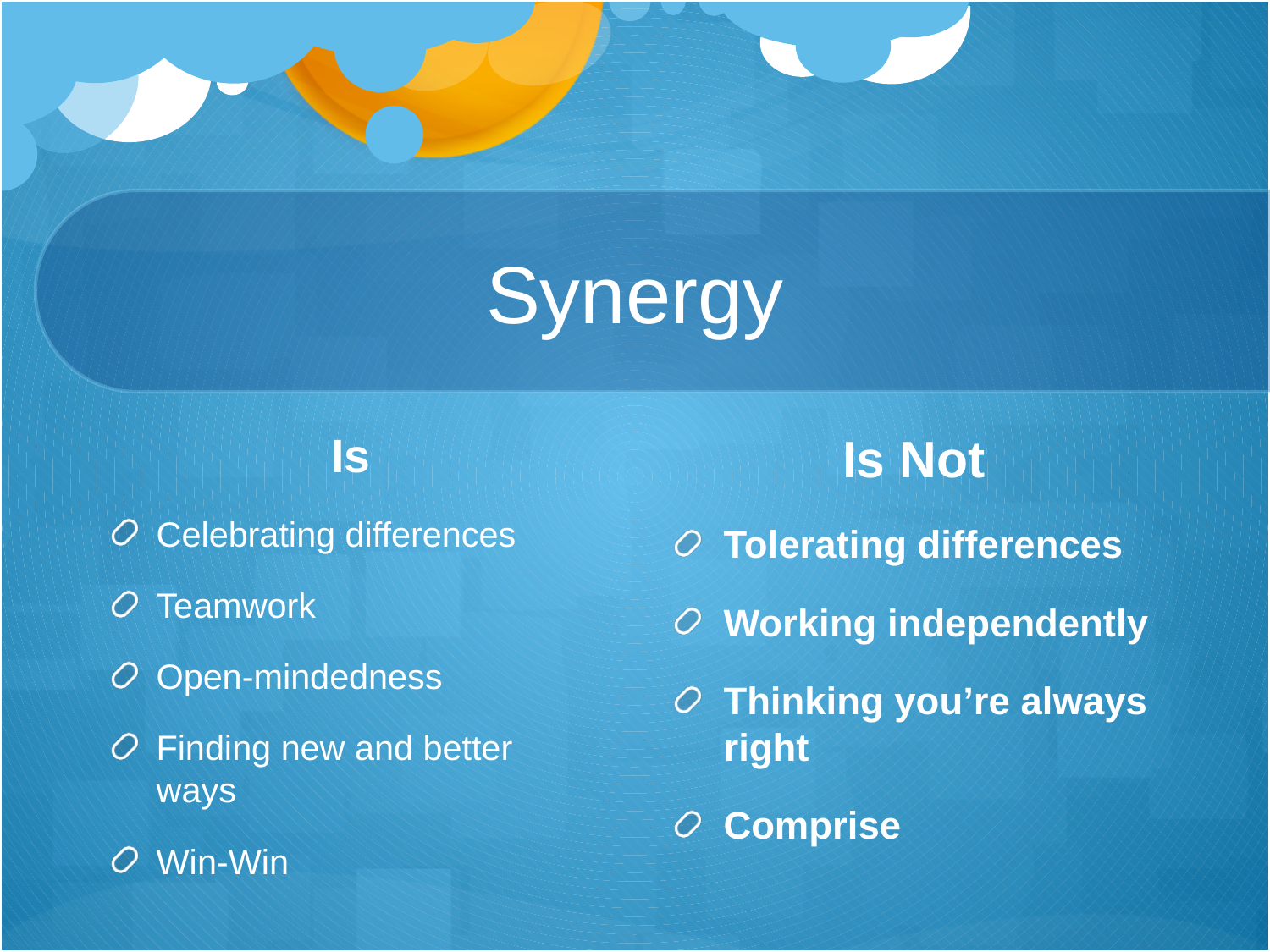

# Synergy
Is
Celebrating differences
Teamwork
Open-mindedness
Finding new and better ways
Win-Win
Is Not
Tolerating differences
Working independently
Thinking you’re always right
Comprise